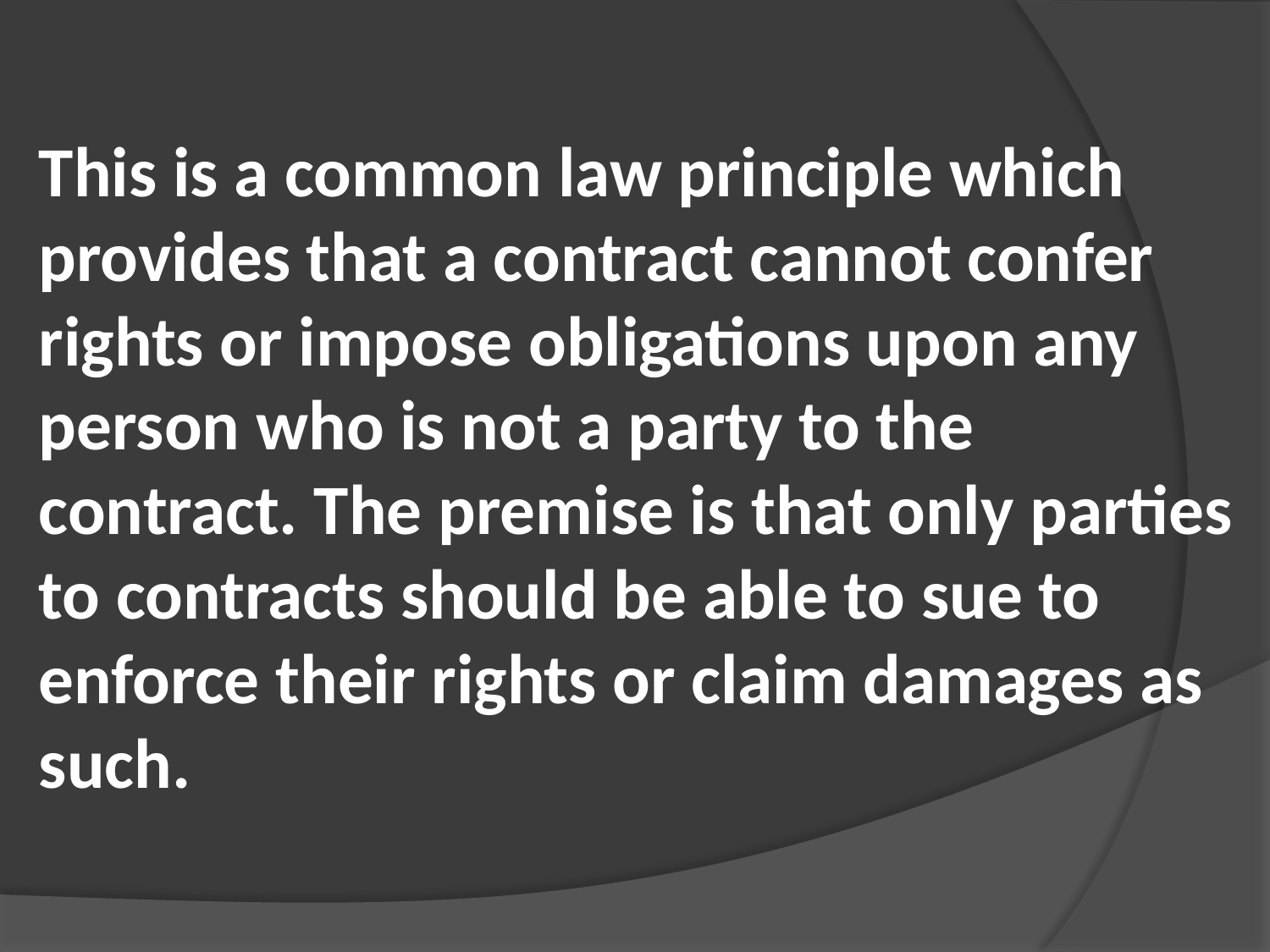

This is a common law principle which provides that a contract cannot confer rights or impose obligations upon any person who is not a party to the contract. The premise is that only parties to contracts should be able to sue to enforce their rights or claim damages as such.